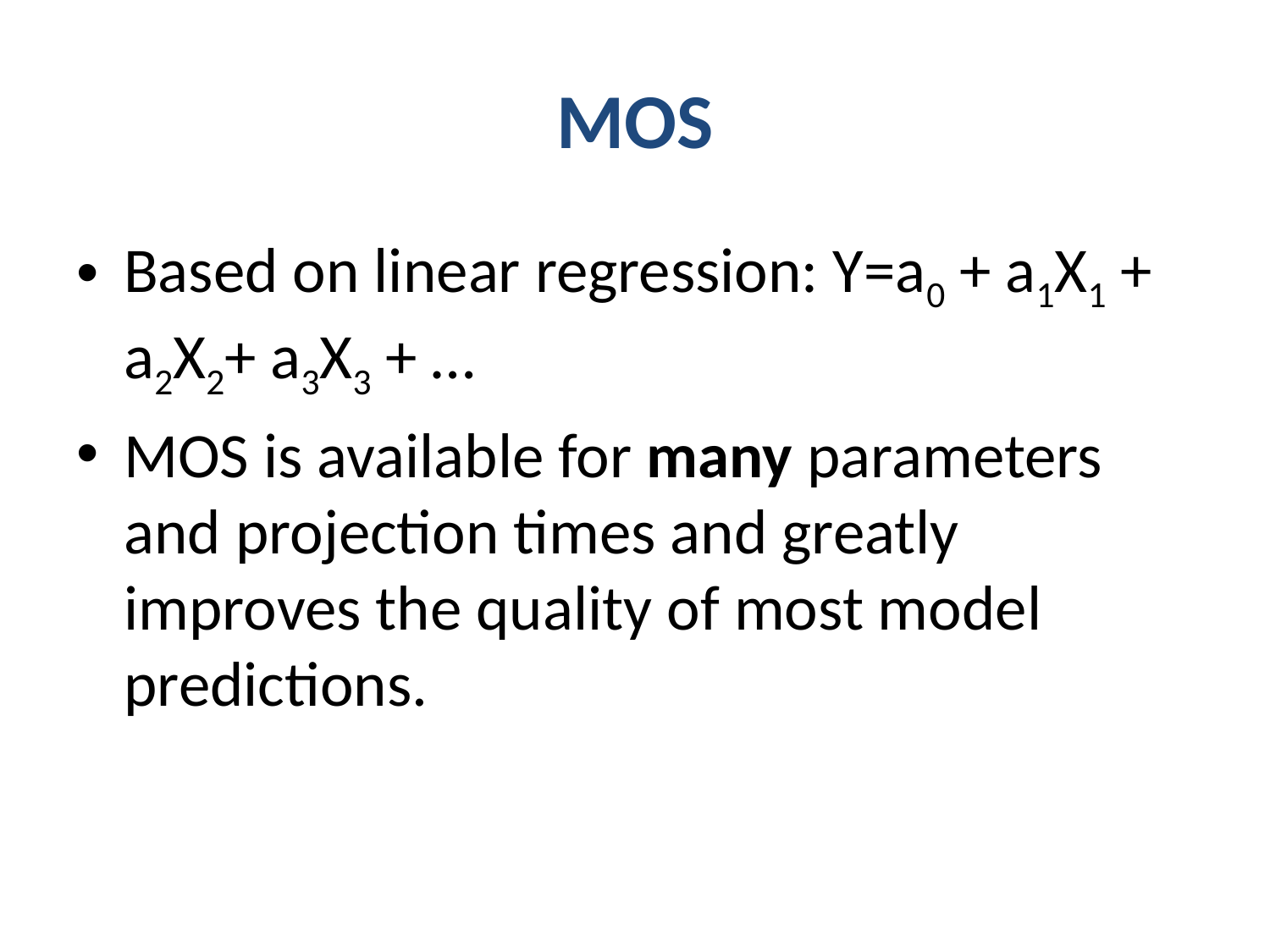

# MOS
Based on linear regression: Y=a0 + a1X1 + a2X2+ a3X3 + …
MOS is available for many parameters and projection times and greatly improves the quality of most model predictions.